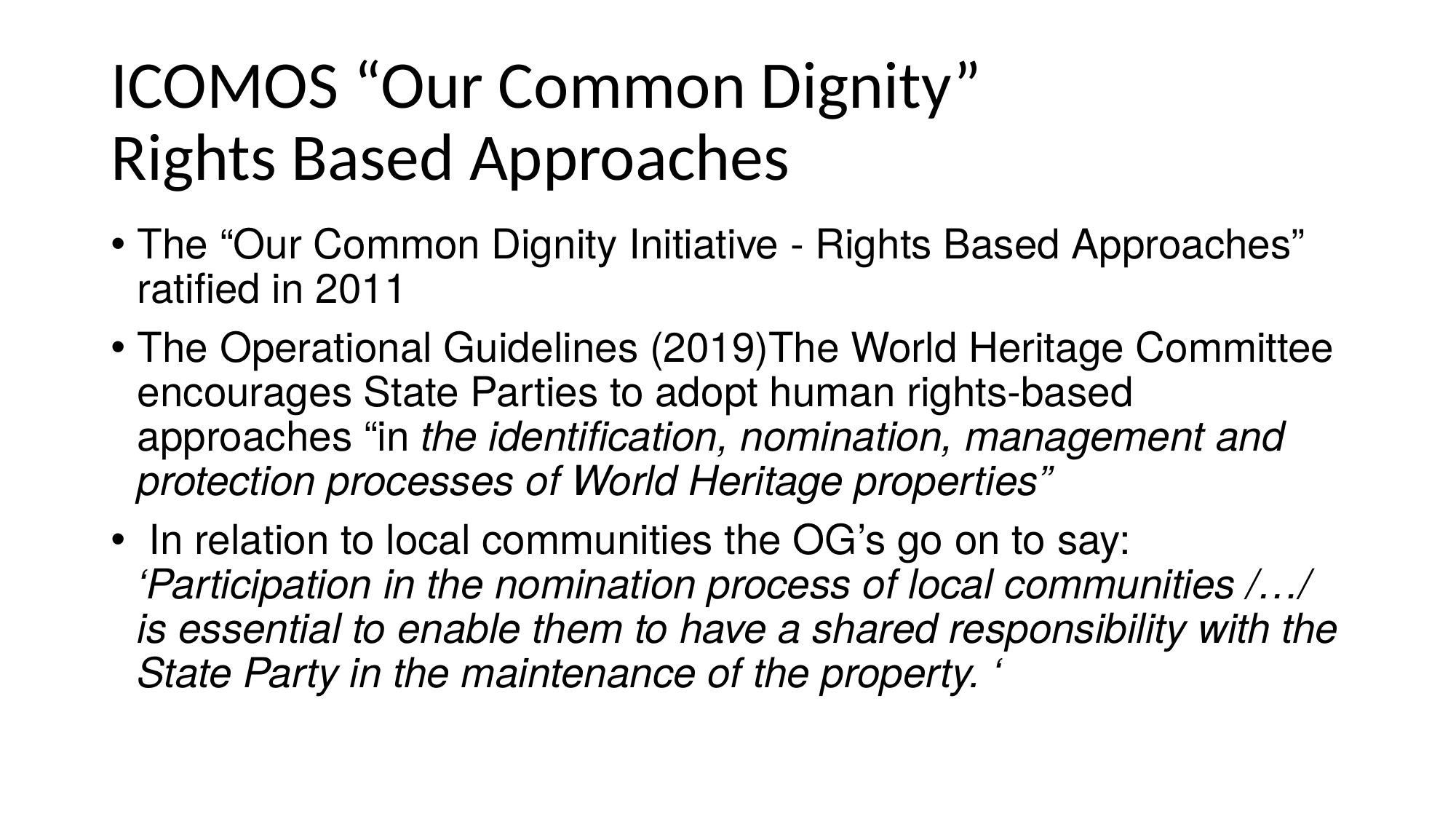

# ICOMOS “Our Common Dignity” Rights Based Approaches
The “Our Common Dignity Initiative - Rights Based Approaches” ratified in 2011
The Operational Guidelines (2019)The World Heritage Committee encourages State Parties to adopt human rights-based approaches “in the identification, nomination, management and protection processes of World Heritage properties”
 In relation to local communities the OG’s go on to say: ‘Participation in the nomination process of local communities /…/ is essential to enable them to have a shared responsibility with the State Party in the maintenance of the property. ‘